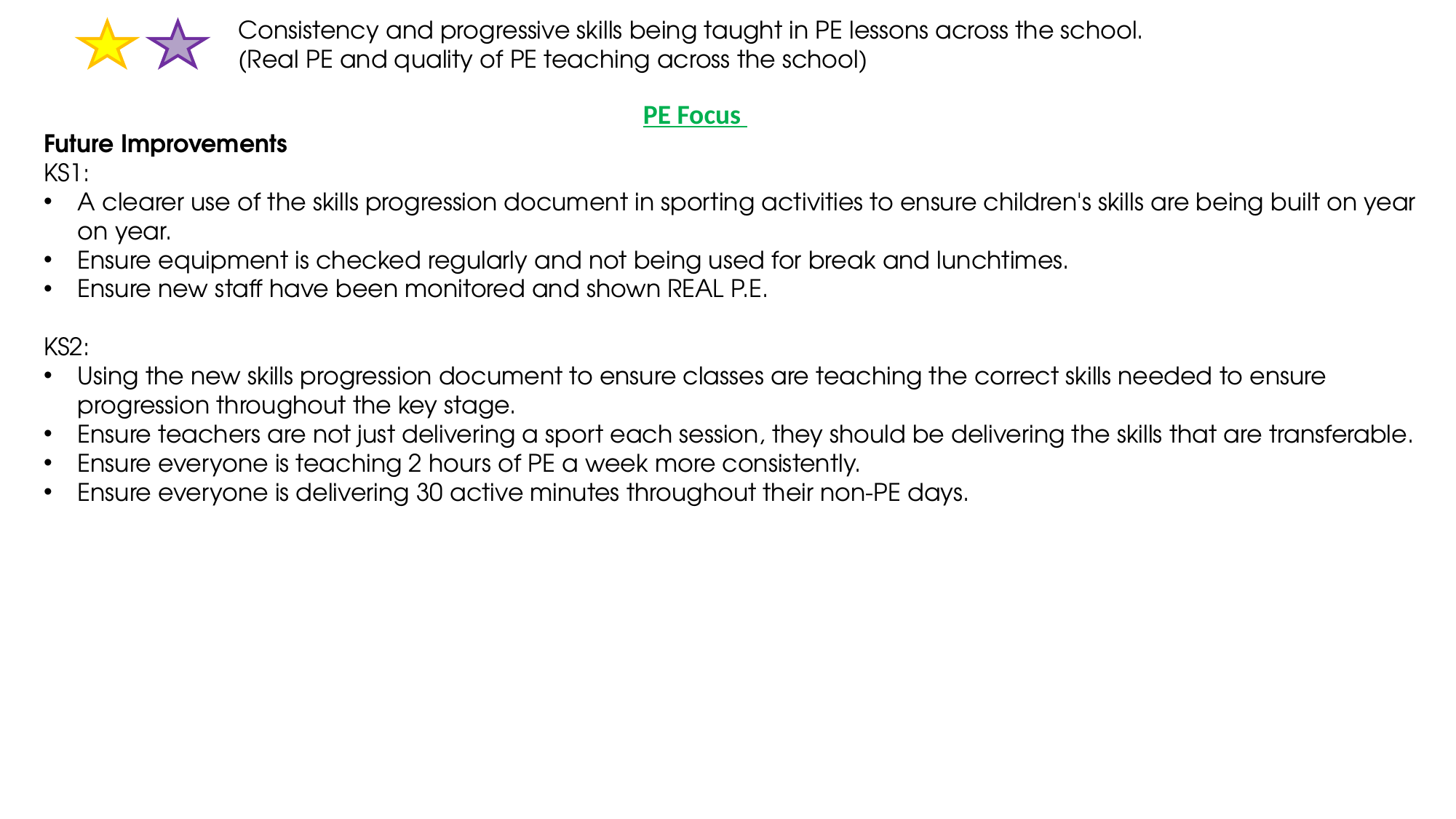

Consistency and progressive skills being taught in PE lessons across the school.
(Real PE and quality of PE teaching across the school)

PE Focus
Future Improvements
KS1:
A clearer use of the skills progression document in sporting activities to ensure children's skills are being built on year on year.
Ensure equipment is checked regularly and not being used for break and lunchtimes.
Ensure new staff have been monitored and shown REAL P.E.

KS2:
Using the new skills progression document to ensure classes are teaching the correct skills needed to ensure progression throughout the key stage.
Ensure teachers are not just delivering a sport each session, they should be delivering the skills that are transferable.
Ensure everyone is teaching 2 hours of PE a week more consistently.
Ensure everyone is delivering 30 active minutes throughout their non-PE days.